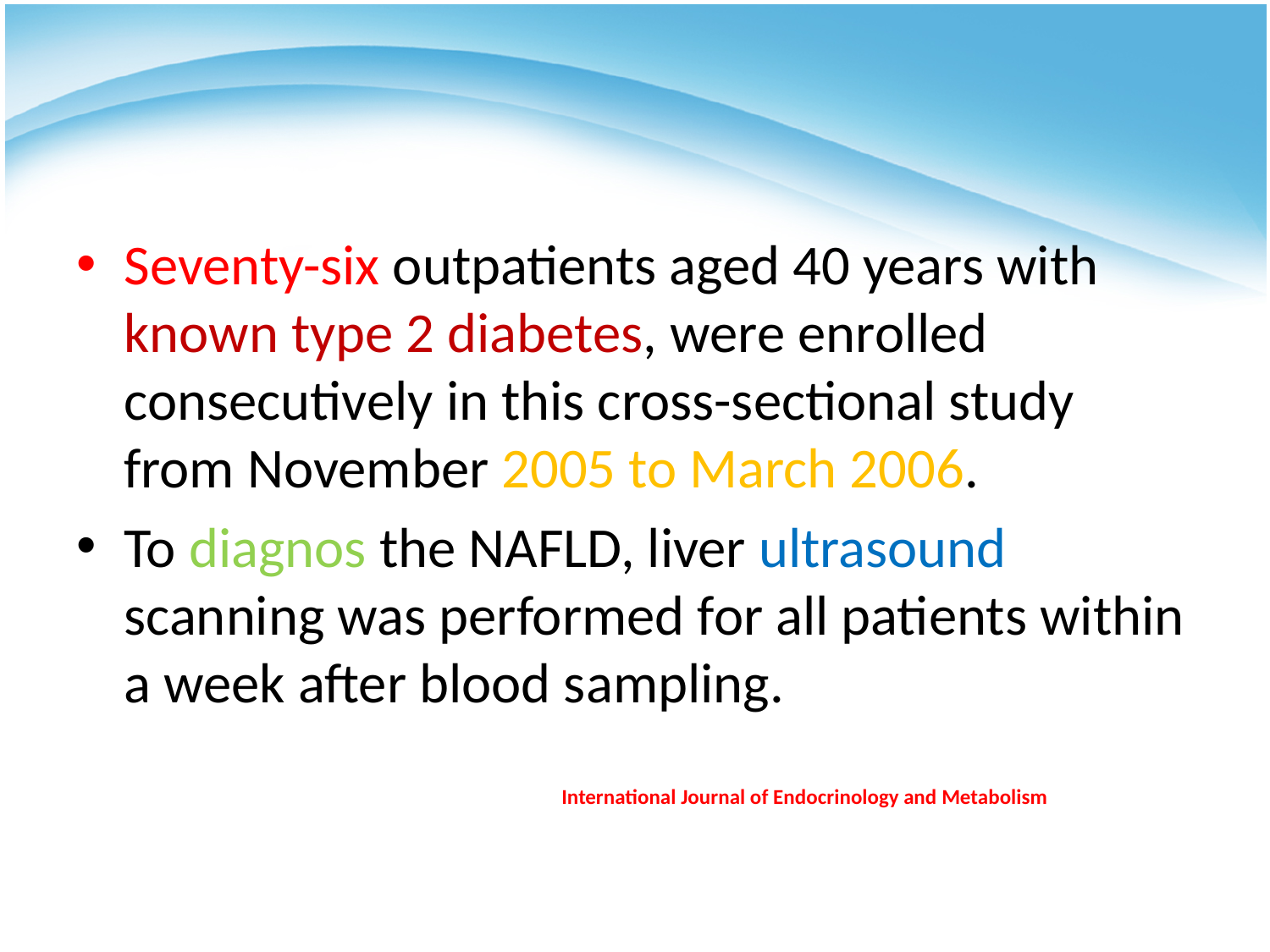

#
Seventy-six outpatients aged 40 years with known type 2 diabetes, were enrolled consecutively in this cross-sectional study from November 2005 to March 2006.
To diagnos the NAFLD, liver ultrasound scanning was performed for all patients within a week after blood sampling.
International Journal of Endocrinology and Metabolism